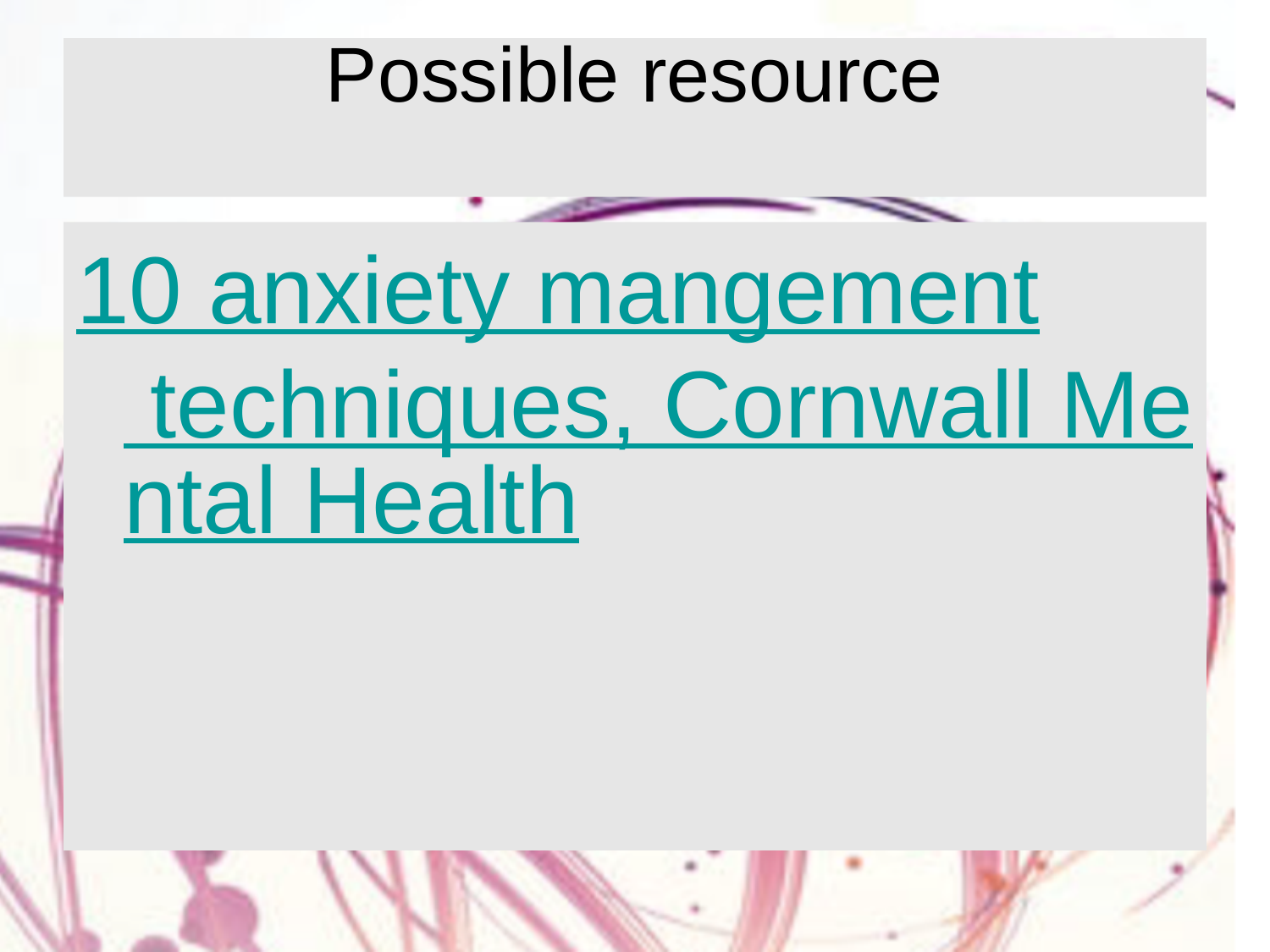

# Possible resource
10 anxiety mangement techniques, Cornwall Mental Health